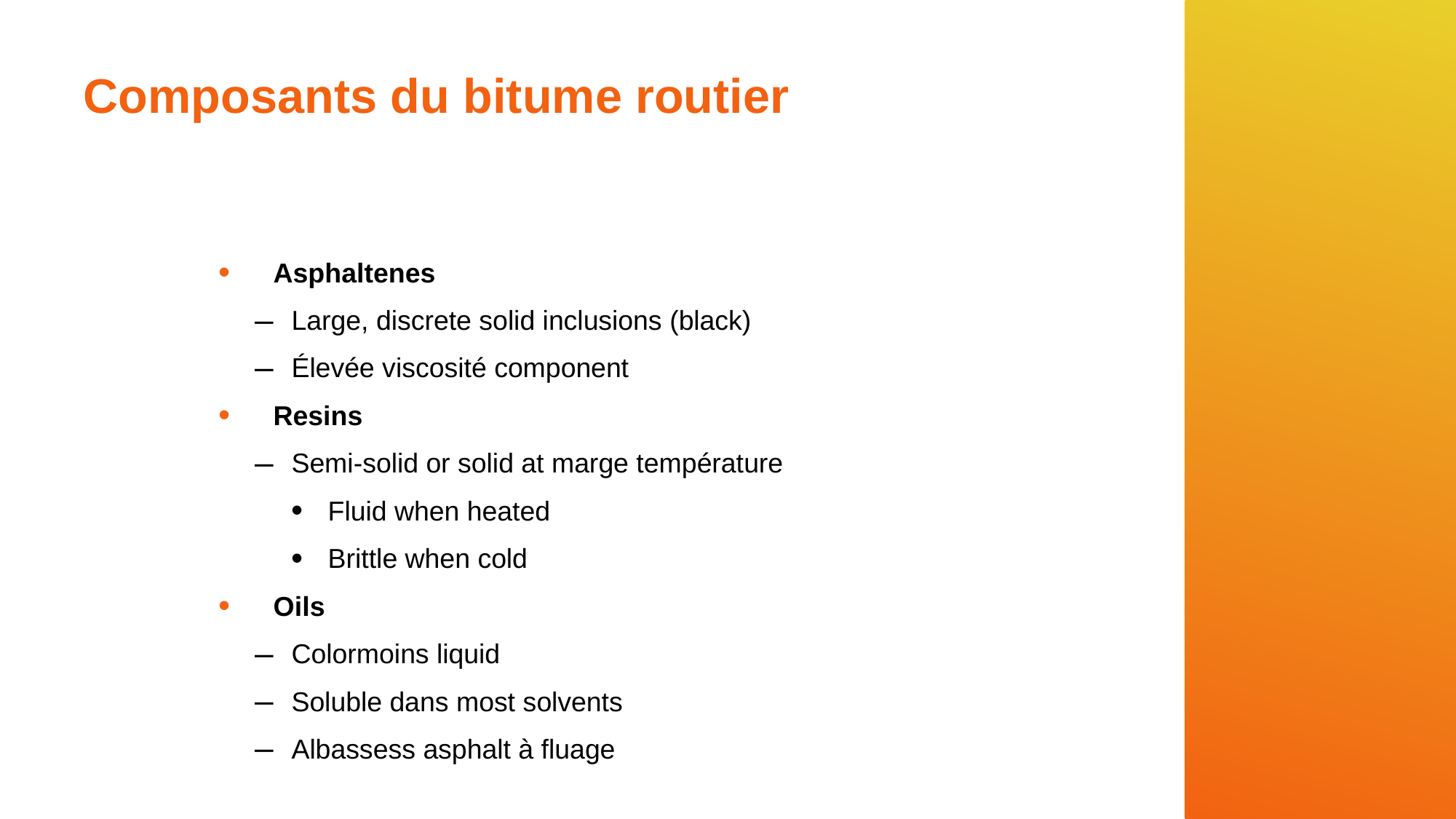

# Composants du bitume routier
Asphaltenes
Large, discrete solid inclusions (black)
Élevée viscosité component
Resins
Semi-solid or solid at marge température
Fluid when heated
Brittle when cold
Oils
Colormoins liquid
Soluble dans most solvents
Albassess asphalt à fluage